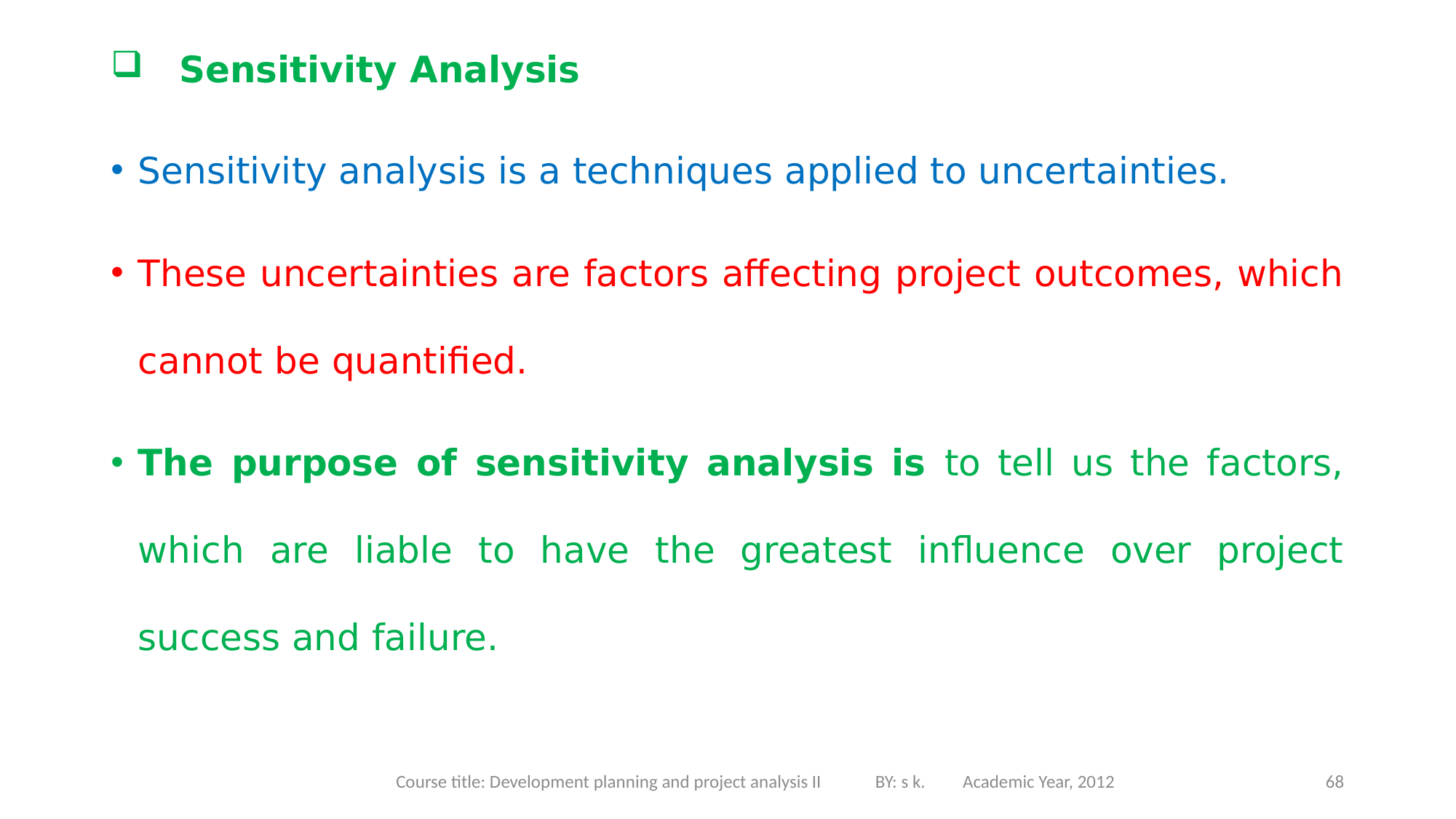

# Sensitivity Analysis
Sensitivity analysis is a techniques applied to uncertainties.
These uncertainties are factors affecting project outcomes, which cannot be quantified.
The purpose of sensitivity analysis is to tell us the factors, which are liable to have the greatest influence over project success and failure.

Course title: Development planning and project analysis II             BY: s k.         Academic Year, 2012
68